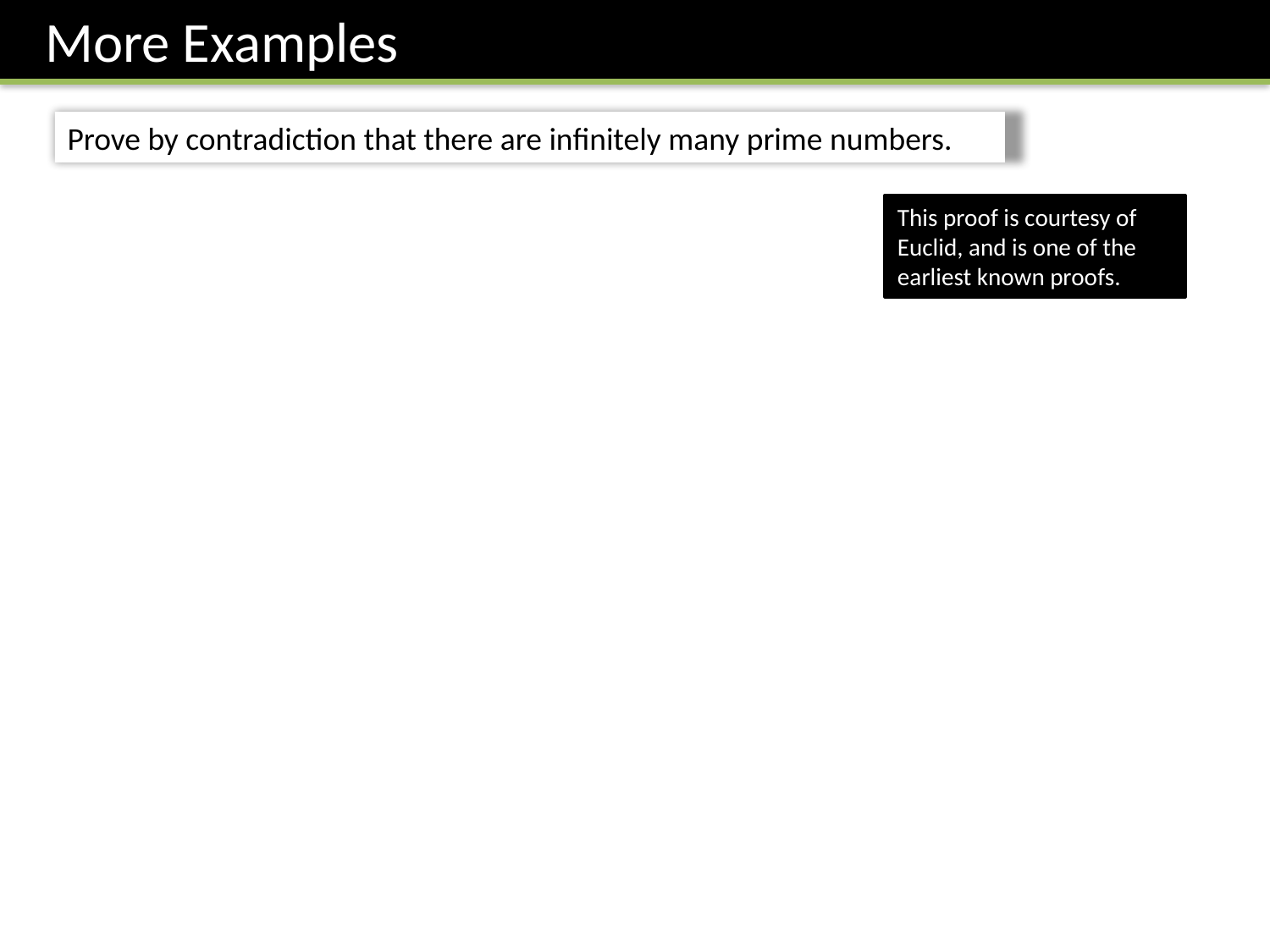

More Examples
Prove by contradiction that there are infinitely many prime numbers.
This proof is courtesy of Euclid, and is one of the earliest known proofs.